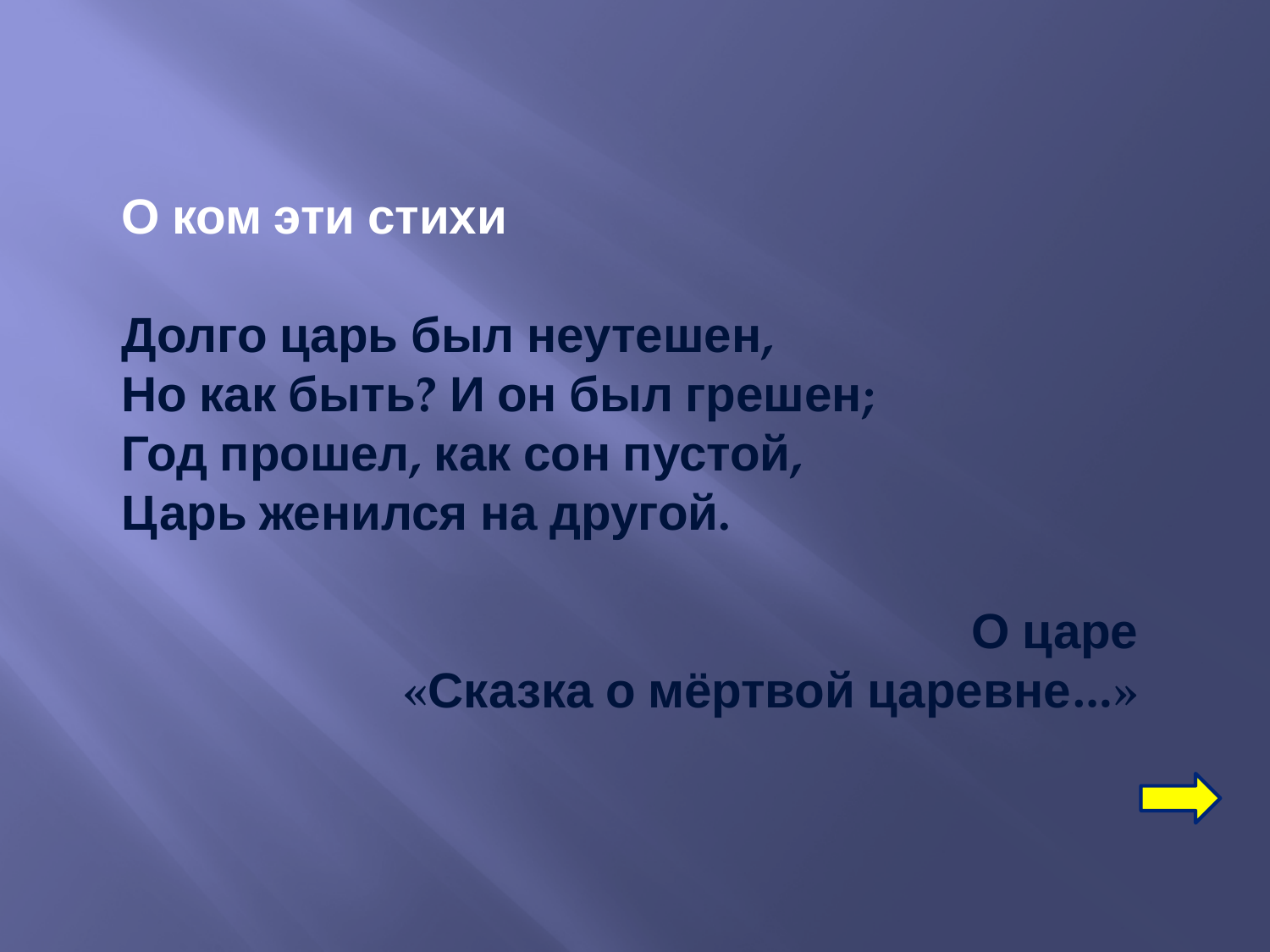

О ком эти стихи

Долго царь был неутешен,
Но как быть? И он был грешен;
Год прошел, как сон пустой,
Царь женился на другой.

О царе
«Сказка о мёртвой царевне…»